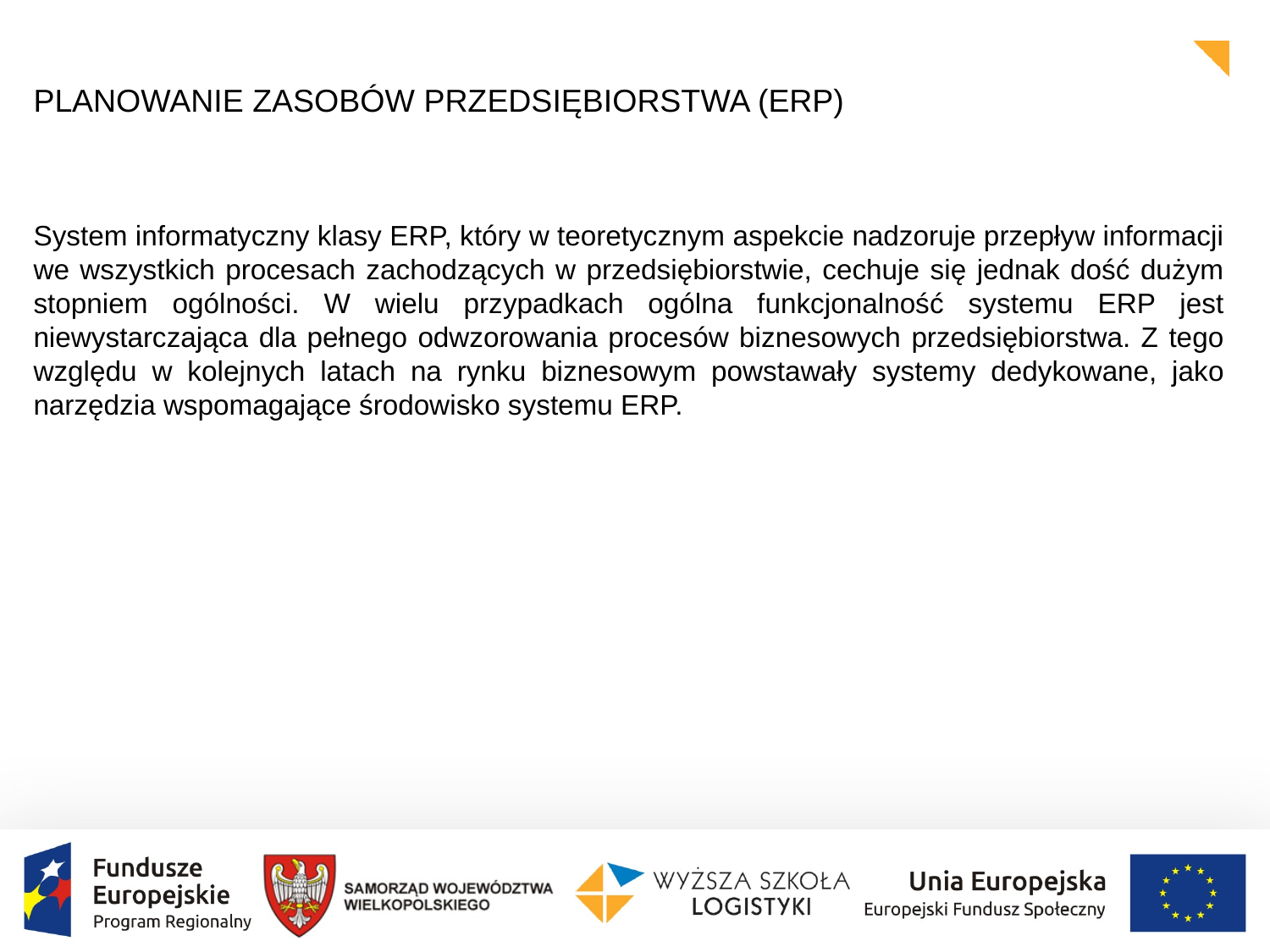

PLANOWANIE ZASOBÓW PRZEDSIĘBIORSTWA (ERP)
System informatyczny klasy ERP, który w teoretycznym aspekcie nadzoruje przepływ informacji we wszystkich procesach zachodzących w przedsiębiorstwie, cechuje się jednak dość dużym stopniem ogólności. W wielu przypadkach ogólna funkcjonalność systemu ERP jest niewystarczająca dla pełnego odwzorowania procesów biznesowych przedsiębiorstwa. Z tego względu w kolejnych latach na rynku biznesowym powstawały systemy dedykowane, jako narzędzia wspomagające środowisko systemu ERP.